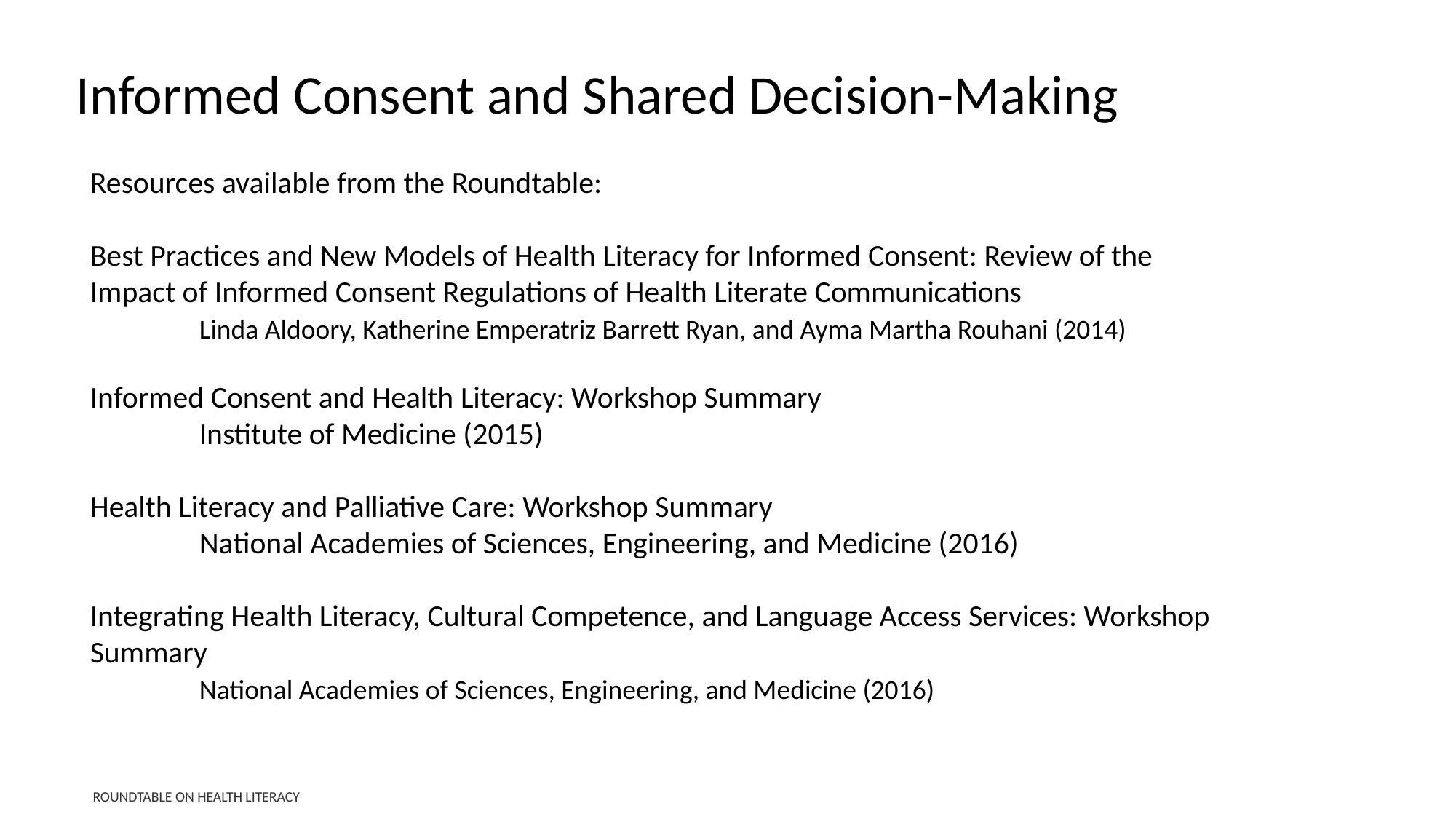

Informed Consent and Shared Decision-Making
Resources available from the Roundtable:

Best Practices and New Models of Health Literacy for Informed Consent: Review of the Impact of Informed Consent Regulations of Health Literate Communications
	Linda Aldoory, Katherine Emperatriz Barrett Ryan, and Ayma Martha Rouhani (2014)

Informed Consent and Health Literacy: Workshop Summary
	Institute of Medicine (2015)

Health Literacy and Palliative Care: Workshop Summary
	National Academies of Sciences, Engineering, and Medicine (2016)

Integrating Health Literacy, Cultural Competence, and Language Access Services: Workshop Summary
	National Academies of Sciences, Engineering, and Medicine (2016)

Roundtable on Health Literacy